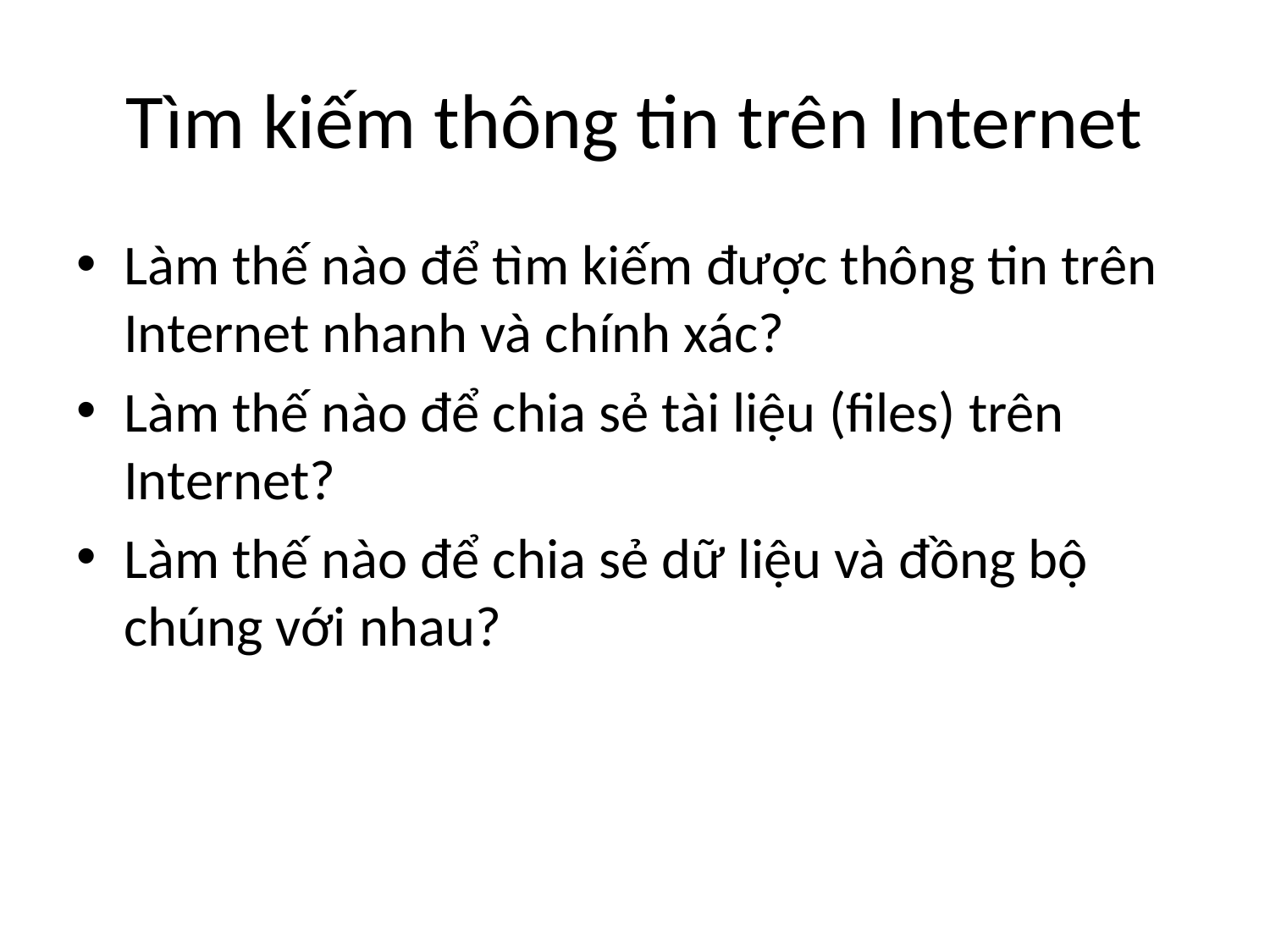

# Tìm kiếm thông tin trên Internet
Làm thế nào để tìm kiếm được thông tin trên Internet nhanh và chính xác?
Làm thế nào để chia sẻ tài liệu (files) trên Internet?
Làm thế nào để chia sẻ dữ liệu và đồng bộ chúng với nhau?